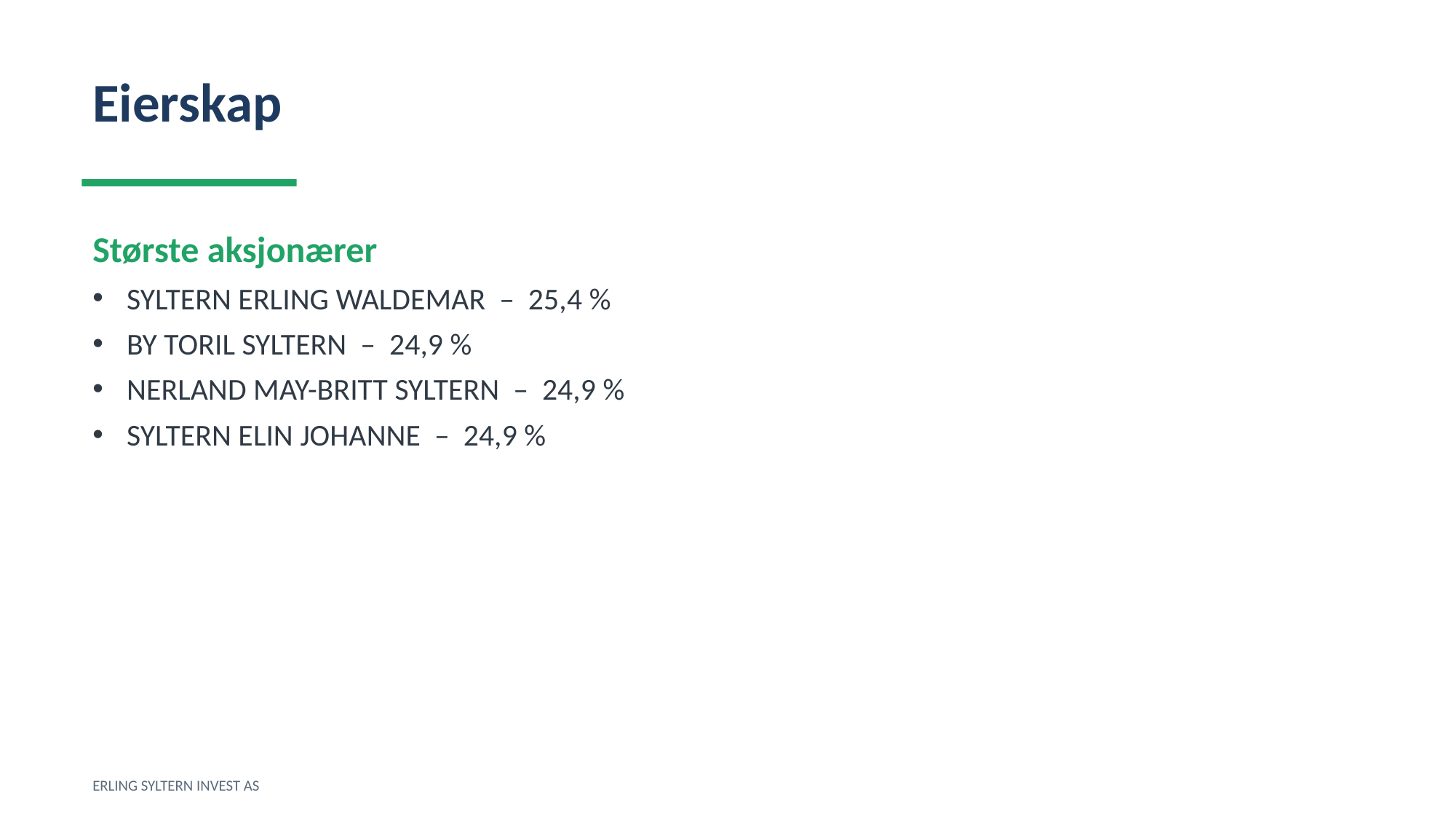

Eierskap

Største aksjonærer
SYLTERN ERLING WALDEMAR  –  25,4 %
BY TORIL SYLTERN  –  24,9 %
NERLAND MAY-BRITT SYLTERN  –  24,9 %
SYLTERN ELIN JOHANNE  –  24,9 %
ERLING SYLTERN INVEST AS